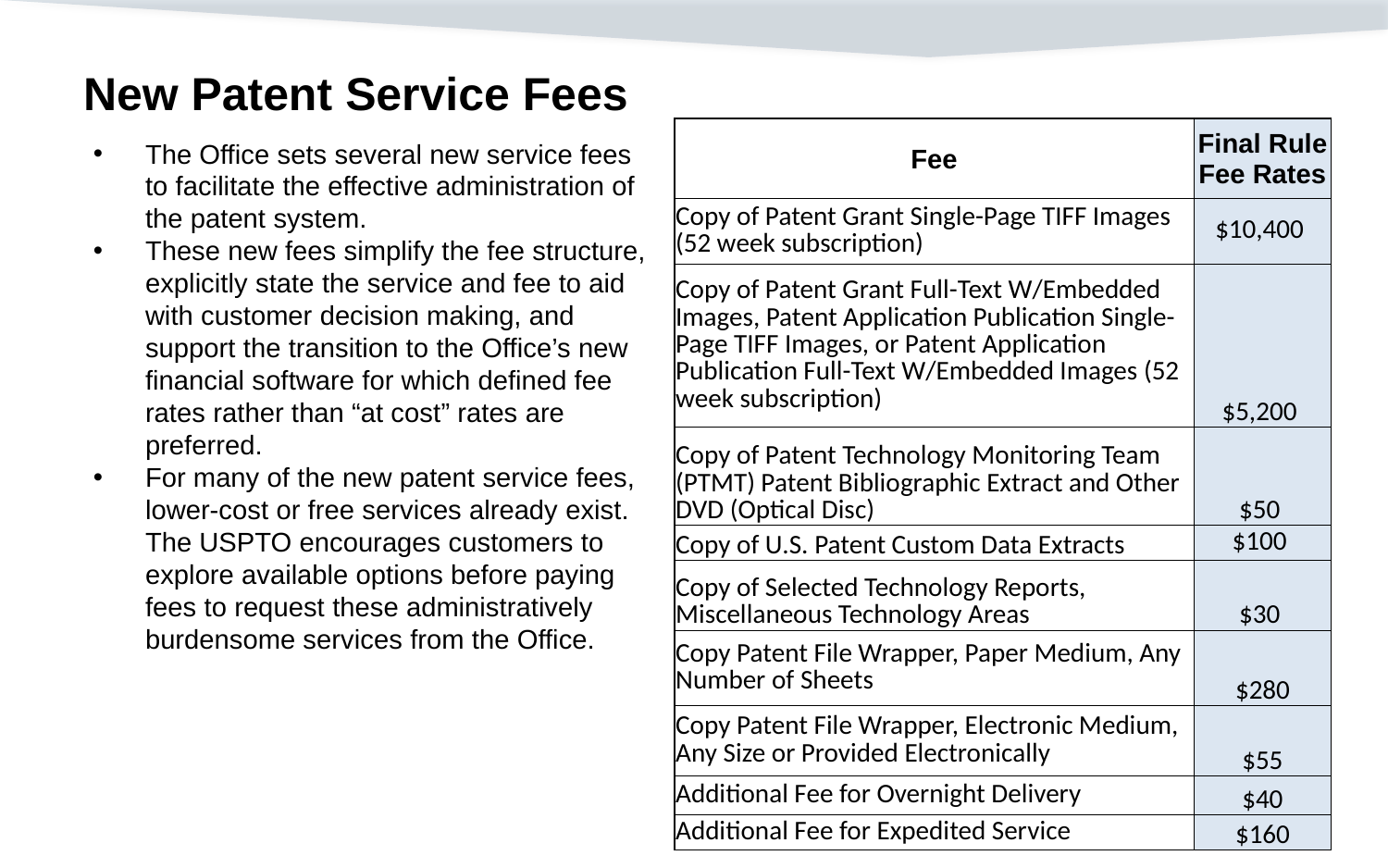

# New Patent Service Fees
| Fee | Final Rule Fee Rates |
| --- | --- |
| Copy of Patent Grant Single-Page TIFF Images (52 week subscription) | $10,400 |
| Copy of Patent Grant Full-Text W/Embedded Images, Patent Application Publication Single-Page TIFF Images, or Patent Application Publication Full-Text W/Embedded Images (52 week subscription) | $5,200 |
| Copy of Patent Technology Monitoring Team (PTMT) Patent Bibliographic Extract and Other DVD (Optical Disc) | $50 |
| Copy of U.S. Patent Custom Data Extracts | $100 |
| Copy of Selected Technology Reports, Miscellaneous Technology Areas | $30 |
| Copy Patent File Wrapper, Paper Medium, Any Number of Sheets | $280 |
| Copy Patent File Wrapper, Electronic Medium, Any Size or Provided Electronically | $55 |
| Additional Fee for Overnight Delivery | $40 |
| Additional Fee for Expedited Service | $160 |
The Office sets several new service fees to facilitate the effective administration of the patent system.
These new fees simplify the fee structure, explicitly state the service and fee to aid with customer decision making, and support the transition to the Office’s new financial software for which defined fee rates rather than “at cost” rates are preferred.
For many of the new patent service fees, lower-cost or free services already exist. The USPTO encourages customers to explore available options before paying fees to request these administratively burdensome services from the Office.
21